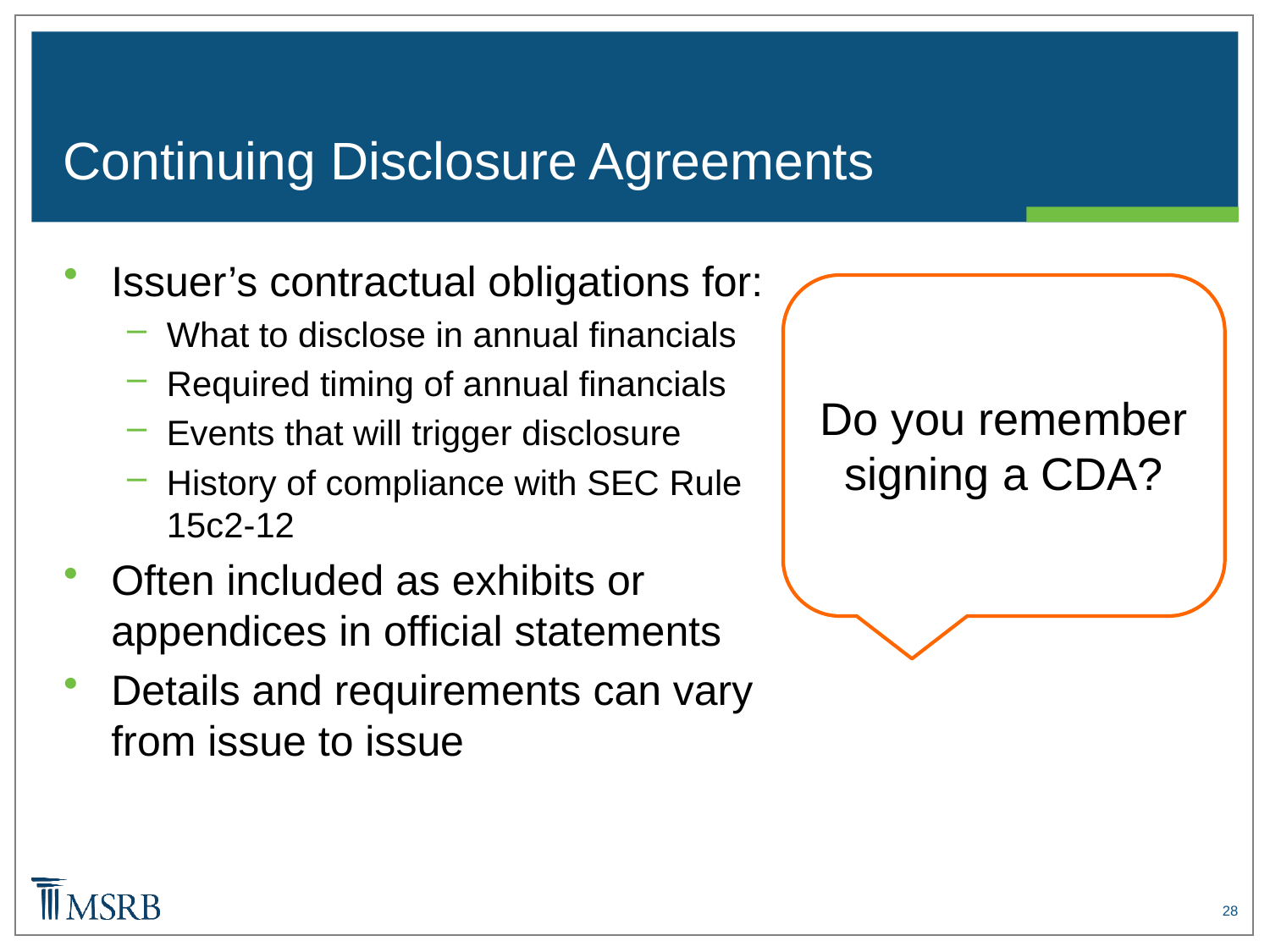

# Continuing Disclosure Agreements
Issuer’s contractual obligations for:
What to disclose in annual financials
Required timing of annual financials
Events that will trigger disclosure
History of compliance with SEC Rule 15c2-12
Often included as exhibits or appendices in official statements
Details and requirements can vary from issue to issue

Do you remember signing a CDA?